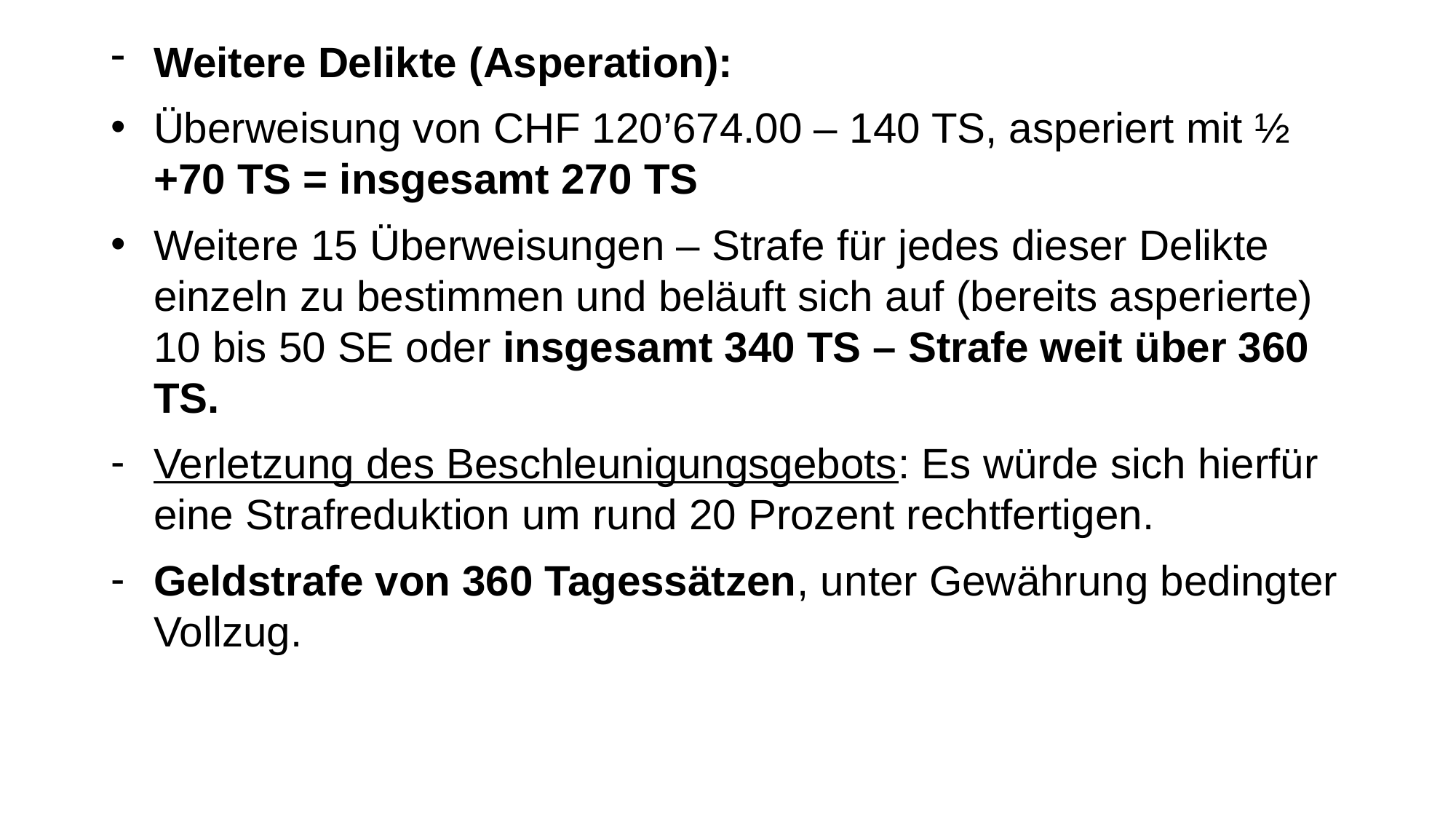

Weitere Delikte (Asperation):
Überweisung von CHF 120’674.00 – 140 TS, asperiert mit ½  +70 TS = insgesamt 270 TS
Weitere 15 Überweisungen – Strafe für jedes dieser Delikte einzeln zu bestimmen und beläuft sich auf (bereits asperierte) 10 bis 50 SE oder insgesamt 340 TS – Strafe weit über 360 TS.
Verletzung des Beschleunigungsgebots: Es würde sich hierfür eine Strafreduktion um rund 20 Prozent rechtfertigen.
Geldstrafe von 360 Tagessätzen, unter Gewährung bedingter Vollzug.